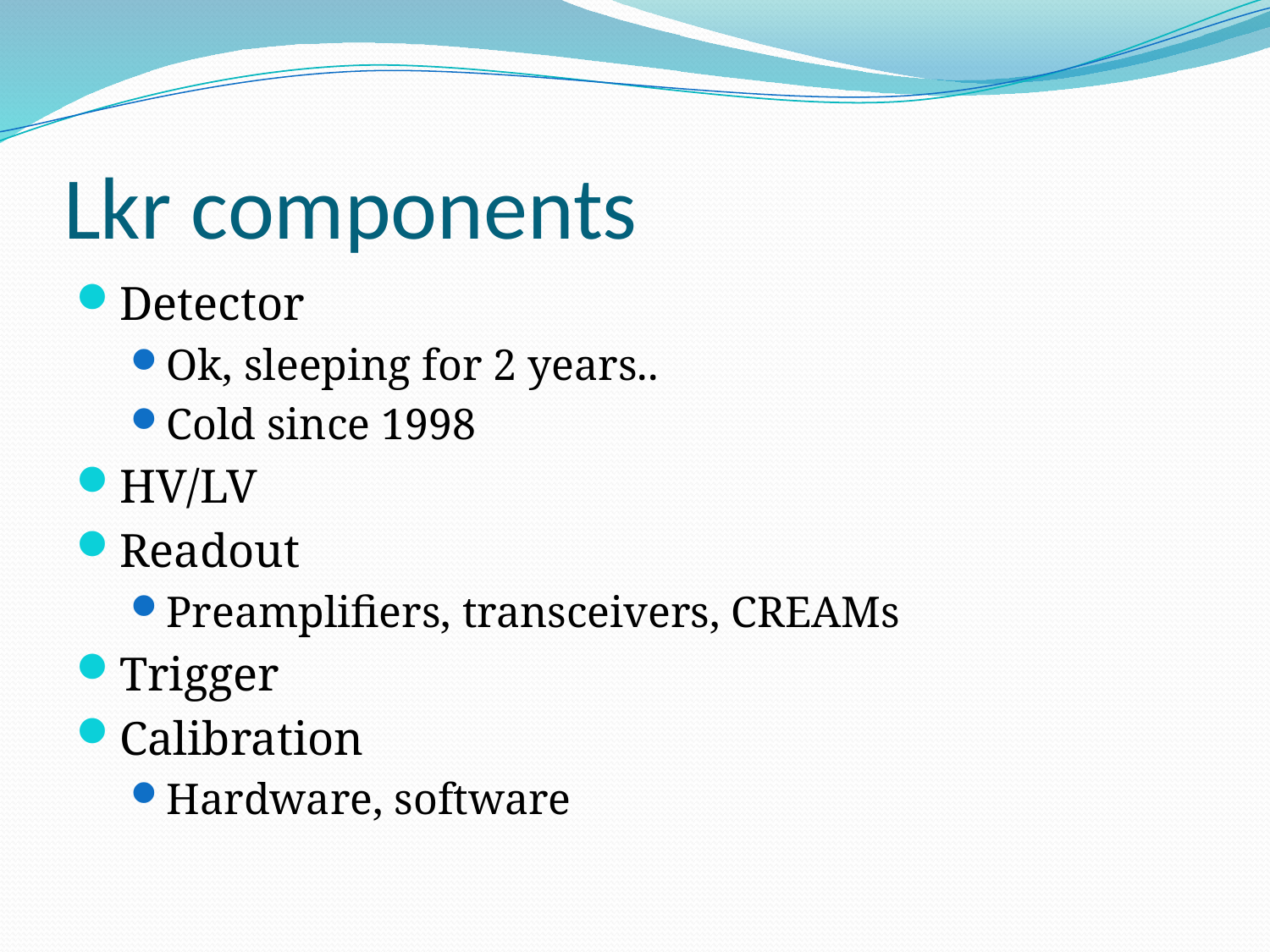

# Lkr components
Detector
Ok, sleeping for 2 years..
Cold since 1998
HV/LV
Readout
Preamplifiers, transceivers, CREAMs
Trigger
Calibration
Hardware, software